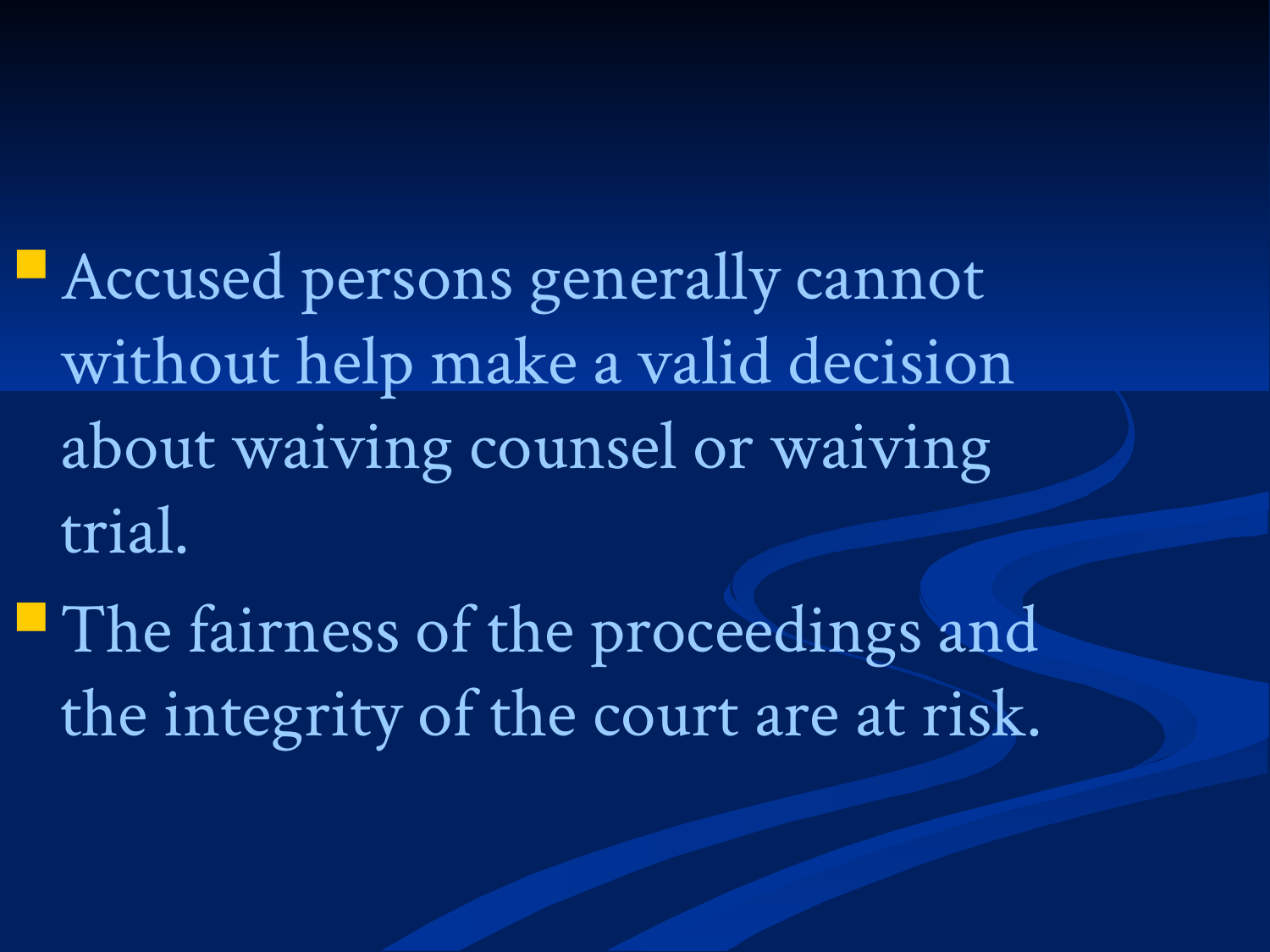

Accused persons generally cannot without help make a valid decision about waiving counsel or waiving trial.
The fairness of the proceedings and the integrity of the court are at risk.